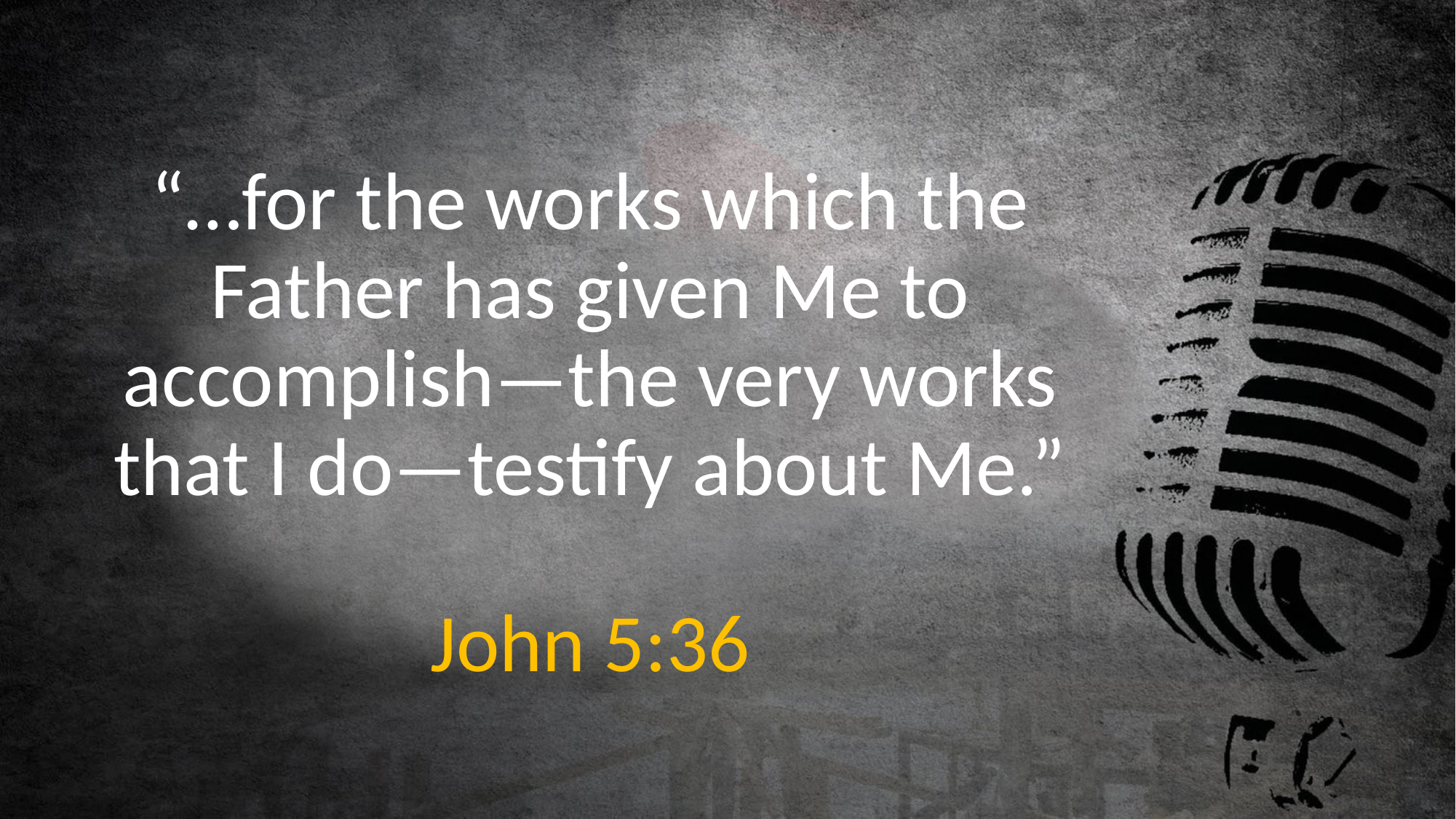

# “…for the works which the Father has given Me to accomplish—the very works that I do—testify about Me.” John 5:36